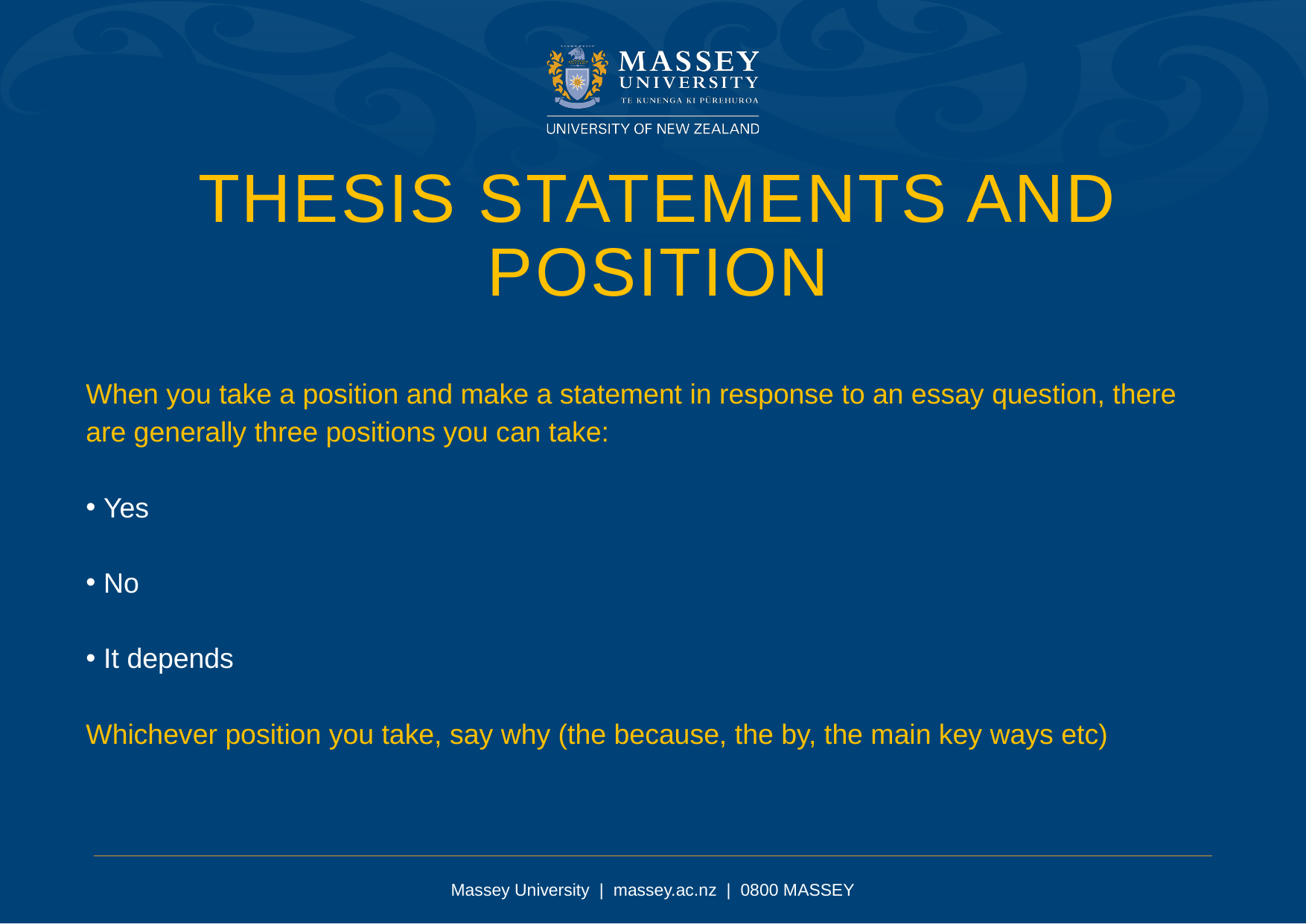

Thesis statements and position
When you take a position and make a statement in response to an essay question, there are generally three positions you can take:
 Yes
 No
 It depends
Whichever position you take, say why (the because, the by, the main key ways etc)